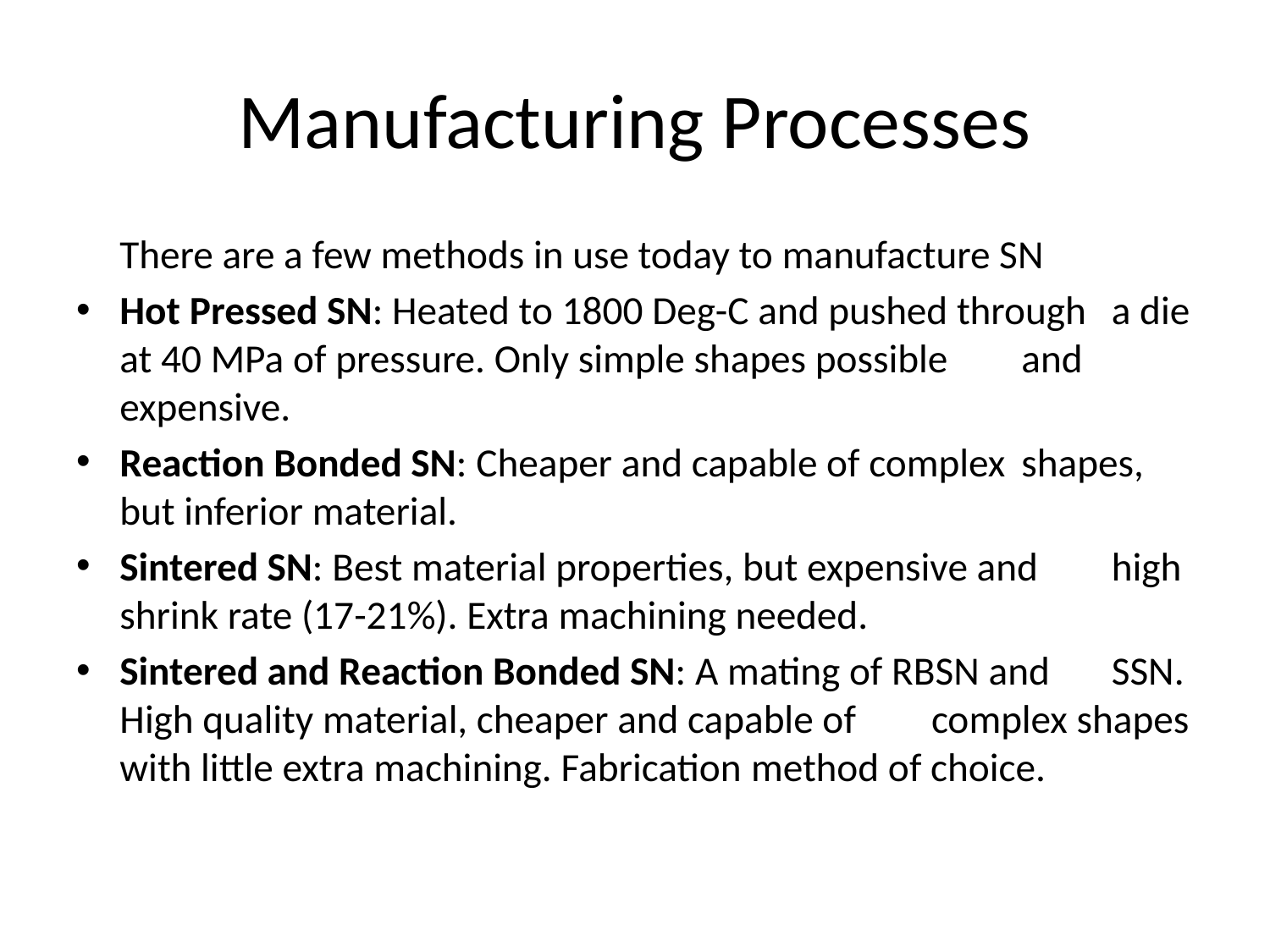

# Manufacturing Processes
	There are a few methods in use today to manufacture SN
Hot Pressed SN: Heated to 1800 Deg-C and pushed through 	a die at 40 MPa of pressure. Only simple shapes possible 	and expensive.
Reaction Bonded SN: Cheaper and capable of complex 	shapes, but inferior material.
Sintered SN: Best material properties, but expensive and 	high shrink rate (17-21%). Extra machining needed.
Sintered and Reaction Bonded SN: A mating of RBSN and 	SSN. High quality material, cheaper and capable of 	complex shapes with little extra machining. Fabrication 	method of choice.